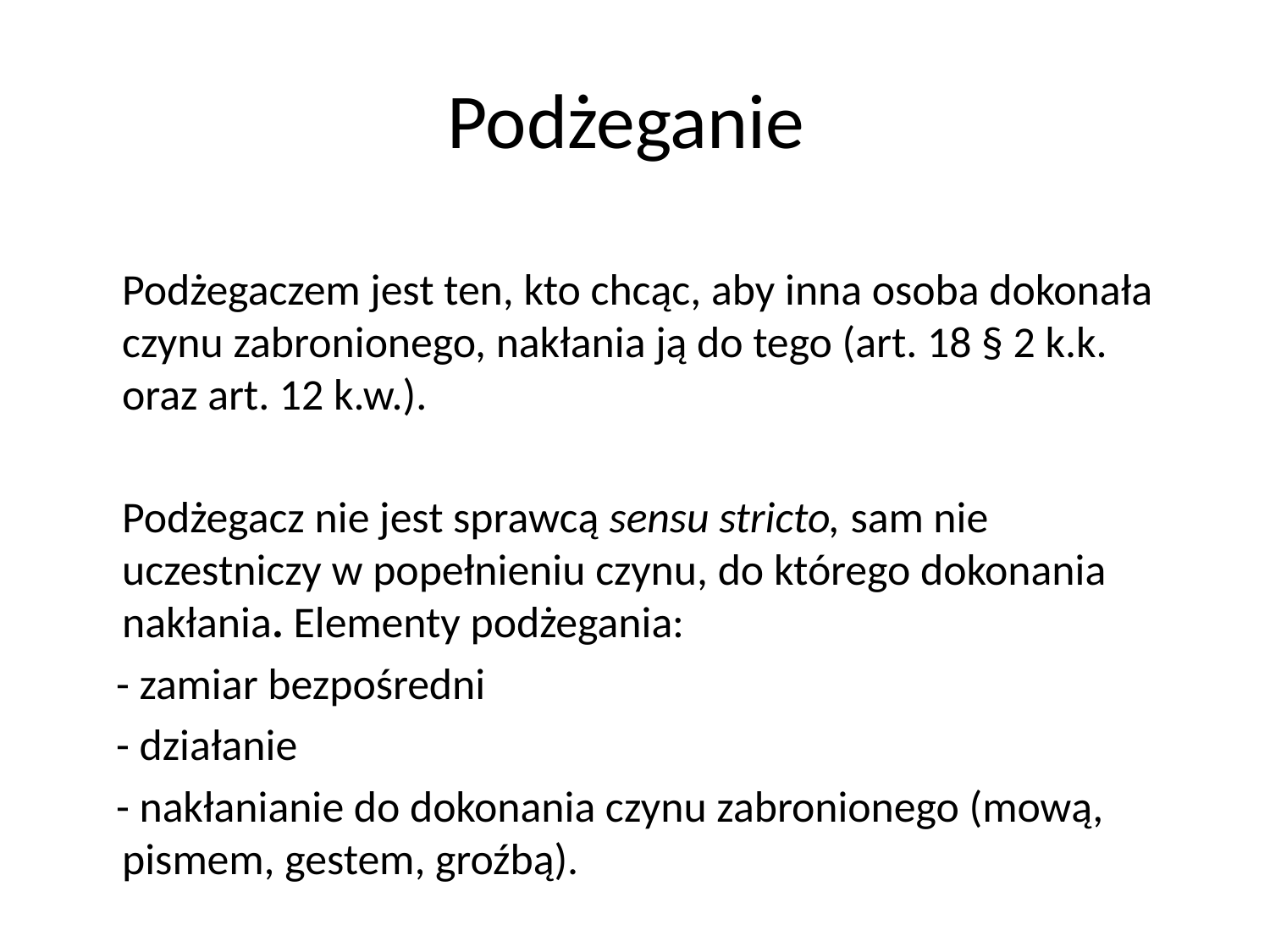

# Podżeganie

	Podżegaczem jest ten, kto chcąc, aby inna osoba dokonała czynu zabronionego, nakłania ją do tego (art. 18 § 2 k.k. oraz art. 12 k.w.).

	Podżegacz nie jest sprawcą sensu stricto, sam nie uczestniczy w popełnieniu czynu, do którego dokonania nakłania. Elementy podżegania:
    - zamiar bezpośredni
    - działanie
    - nakłanianie do dokonania czynu zabronionego (mową, pismem, gestem, groźbą).